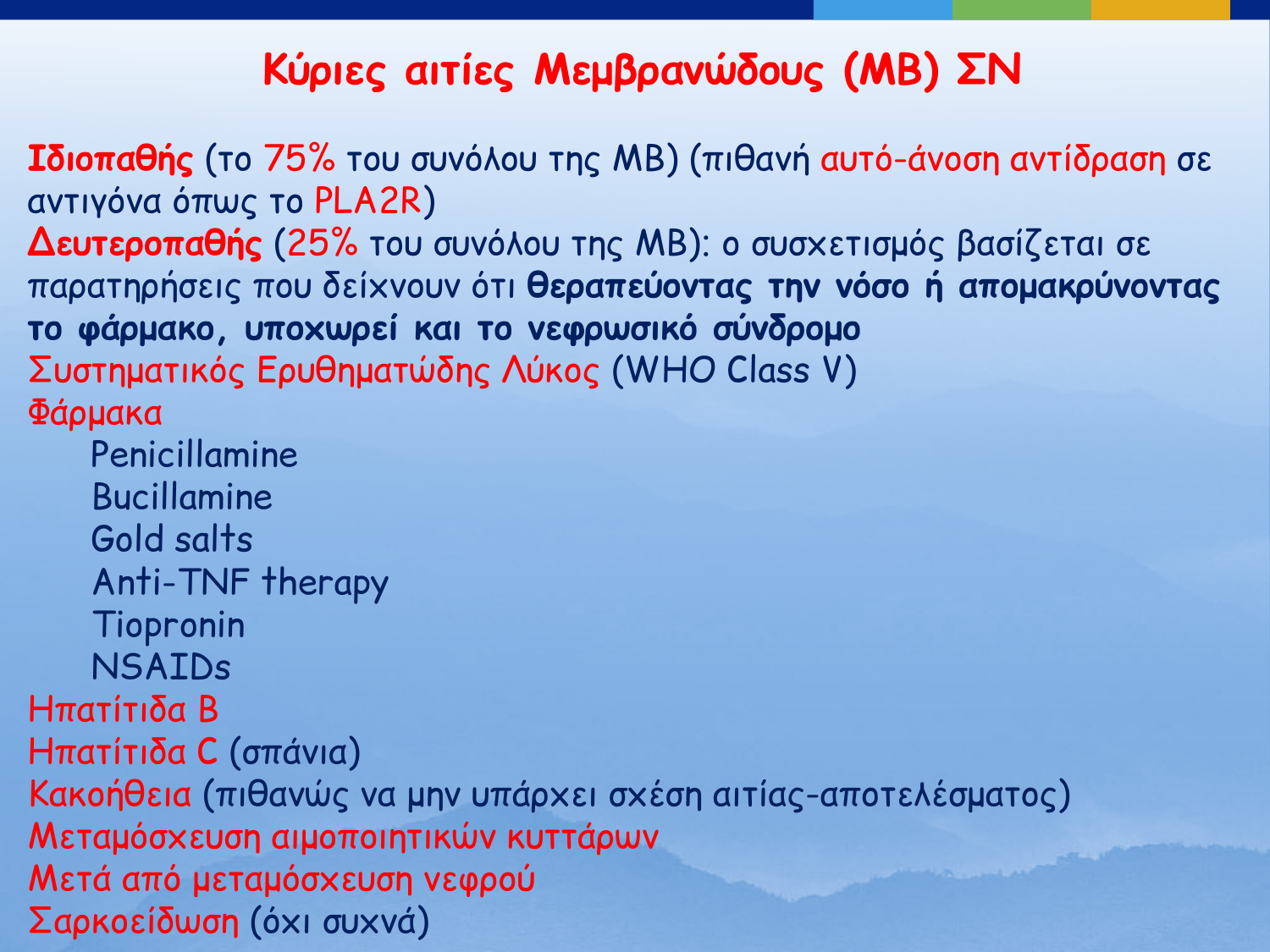

Κύριες αιτίες Μεμβρανώδους (ΜΒ) ΣΝ

Ιδιοπαθής (το 75% του συνόλου της ΜΒ) (πιθανή αυτό-άνοση αντίδραση σε αντιγόνα όπως το PLA2R)
Δευτεροπαθής (25% του συνόλου της ΜΒ): ο συσχετισμός βασίζεται σε παρατηρήσεις που δείχνουν ότι θεραπεύοντας την νόσο ή απομακρύνοντας το φάρμακο, υποχωρεί και το νεφρωσικό σύνδρομο
Συστηματικός Ερυθηματώδης Λύκος (WHO Class V)
Φάρμακα
Penicillamine
Bucillamine
Gold salts
Anti-TNF therapy
Tiopronin
NSAIDs
Ηπατίτιδα Β
Ηπατίτιδα C (σπάνια)
Κακοήθεια (πιθανώς να μην υπάρχει σχέση αιτίας-αποτελέσματος)
Μεταμόσχευση αιμοποιητικών κυττάρων
Μετά από μεταμόσχευση νεφρού
Σαρκοείδωση (όχι συχνά)